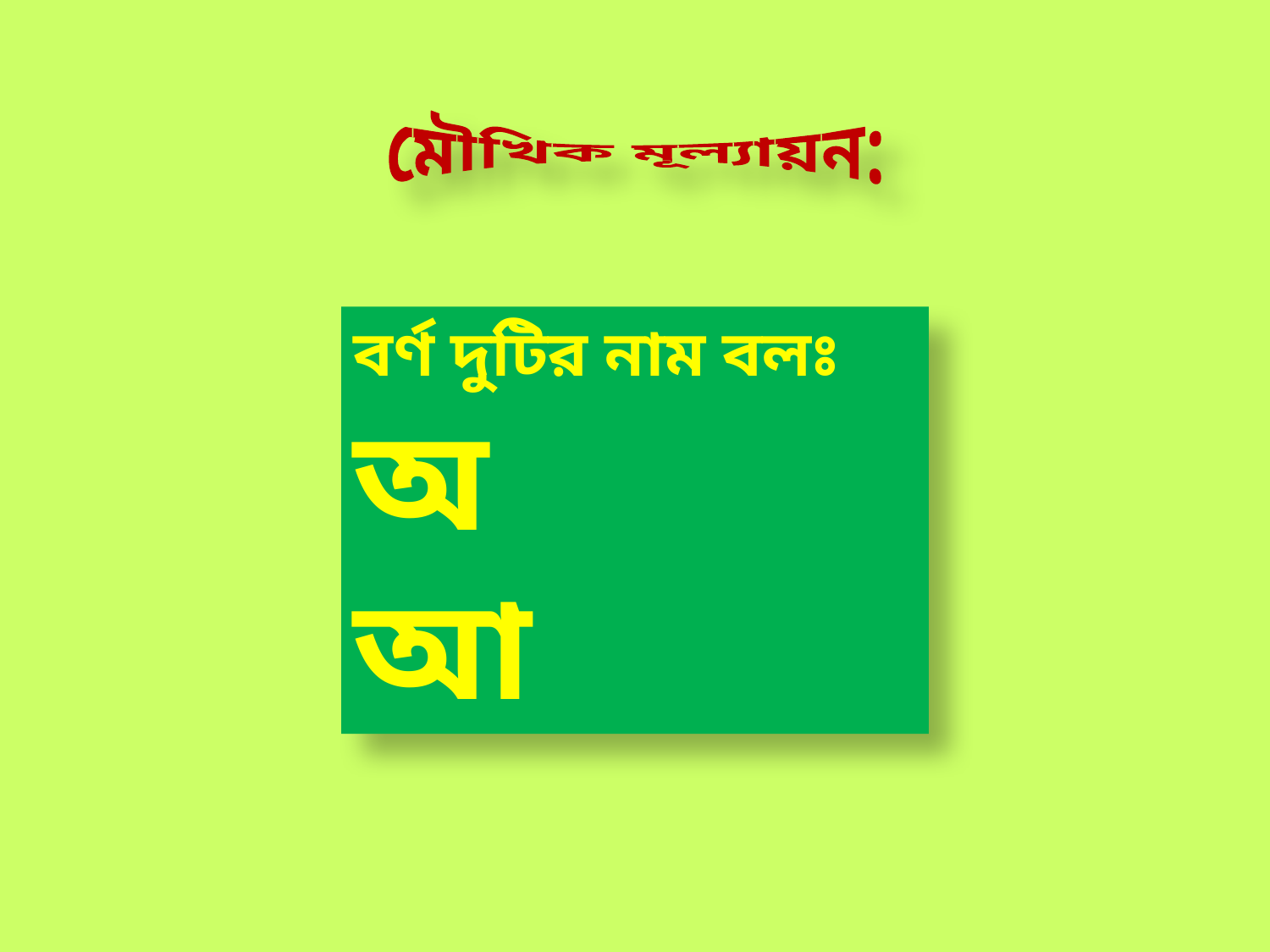

মৌখিক মূল্যায়ন:
বর্ণ দুটির নাম বলঃ
অ                আ